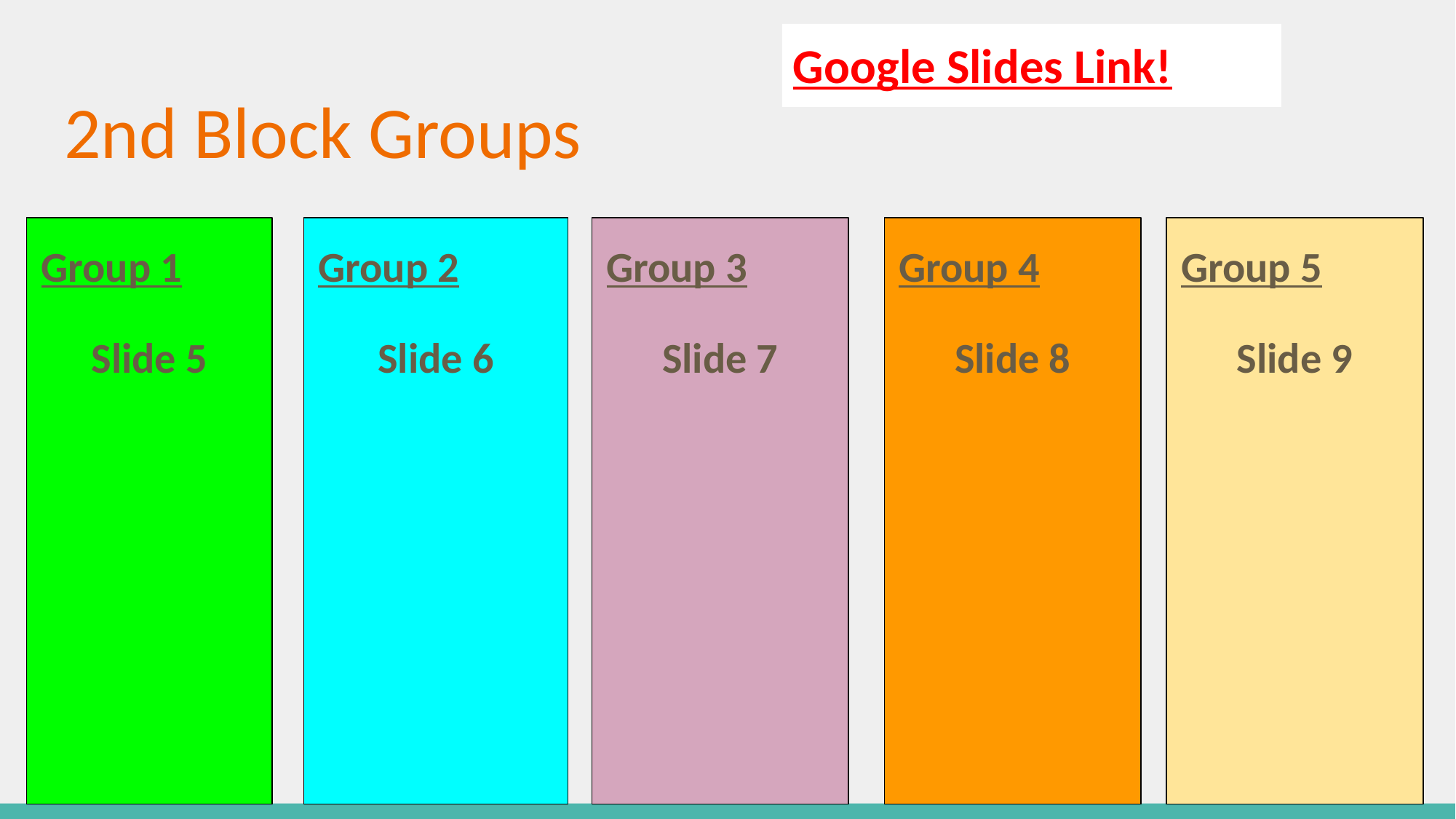

Google Slides Link!
# 2nd Block Groups
Group 1
Slide 5

Group 2
Slide 6
Group 3
Slide 7

Group 4
Slide 8

Group 5
Slide 9